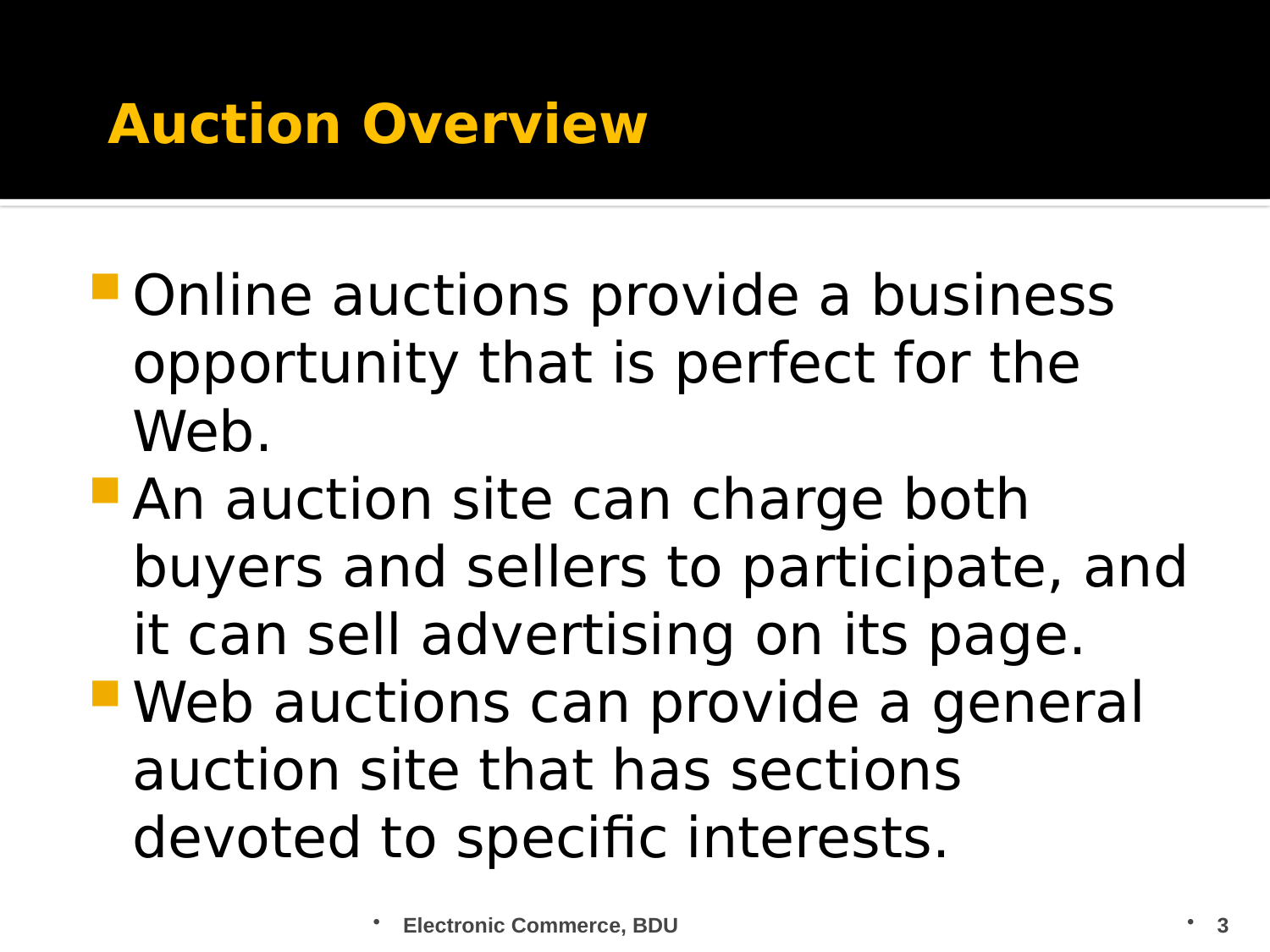

# Auction Overview
Online auctions provide a business opportunity that is perfect for the Web.
An auction site can charge both buyers and sellers to participate, and it can sell advertising on its page.
Web auctions can provide a general auction site that has sections devoted to specific interests.
Electronic Commerce, BDU
3